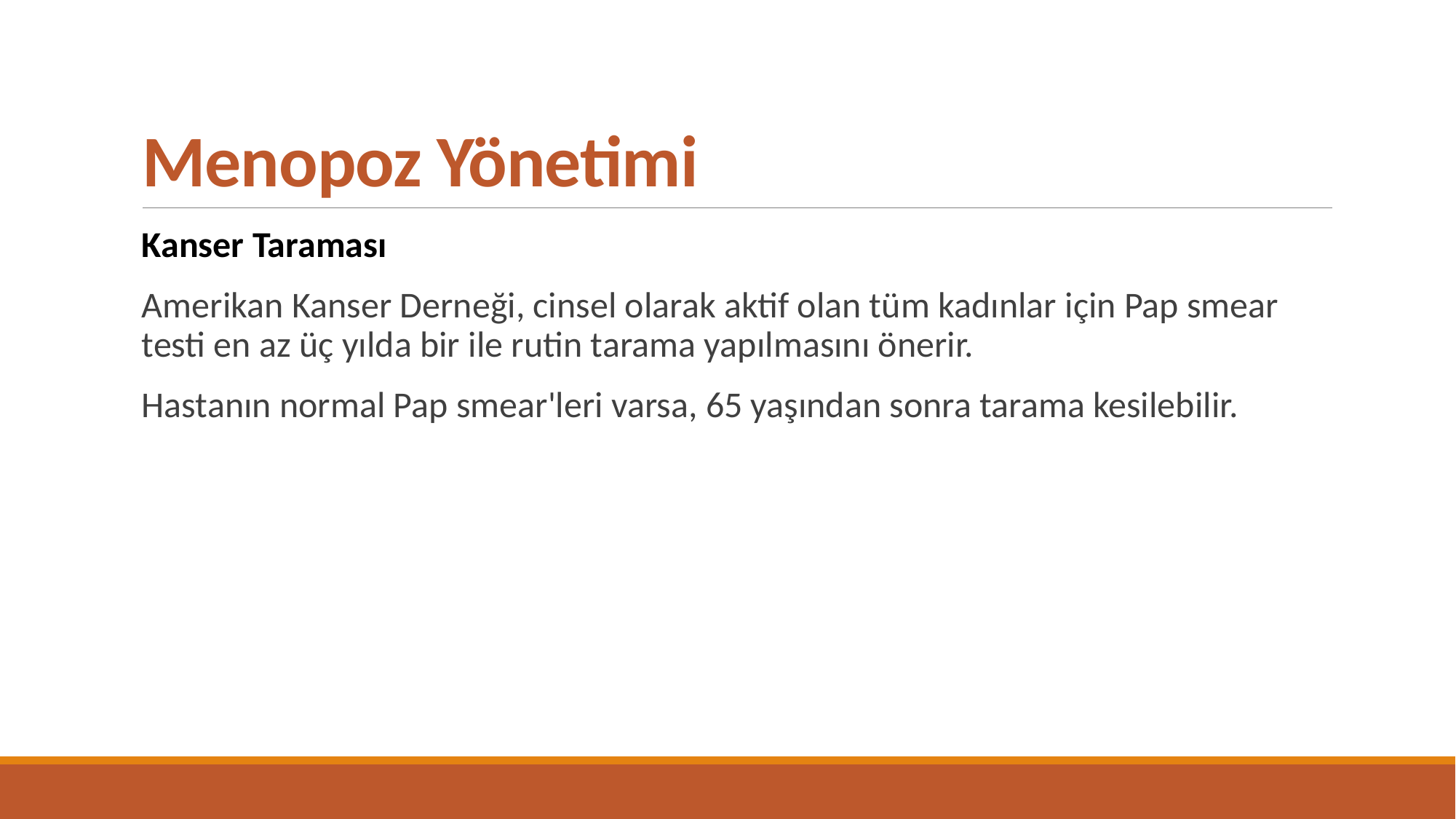

# Menopoz Yönetimi
Kanser Taraması
Amerikan Kanser Derneği, cinsel olarak aktif olan tüm kadınlar için Pap smear testi en az üç yılda bir ile rutin tarama yapılmasını önerir.
Hastanın normal Pap smear'leri varsa, 65 yaşından sonra tarama kesilebilir.